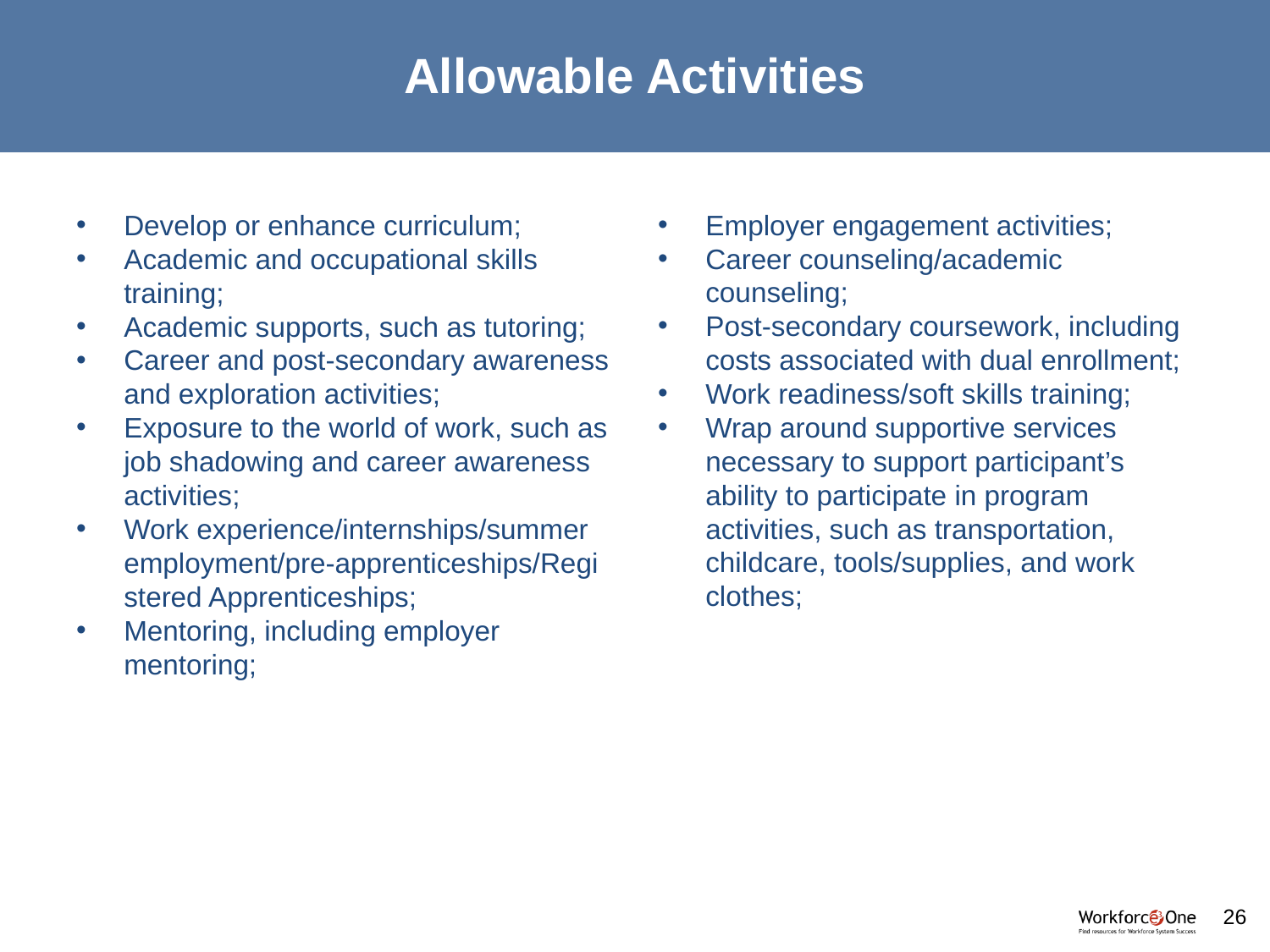

# Allowable Activities
Develop or enhance curriculum;
Academic and occupational skills training;
Academic supports, such as tutoring;
Career and post-secondary awareness and exploration activities;
Exposure to the world of work, such as job shadowing and career awareness activities;
Work experience/internships/summer employment/pre-apprenticeships/Registered Apprenticeships;
Mentoring, including employer mentoring;

Employer engagement activities;
Career counseling/academic counseling;
Post-secondary coursework, including costs associated with dual enrollment;
Work readiness/soft skills training;
Wrap around supportive services necessary to support participant’s ability to participate in program activities, such as transportation, childcare, tools/supplies, and work clothes;

26